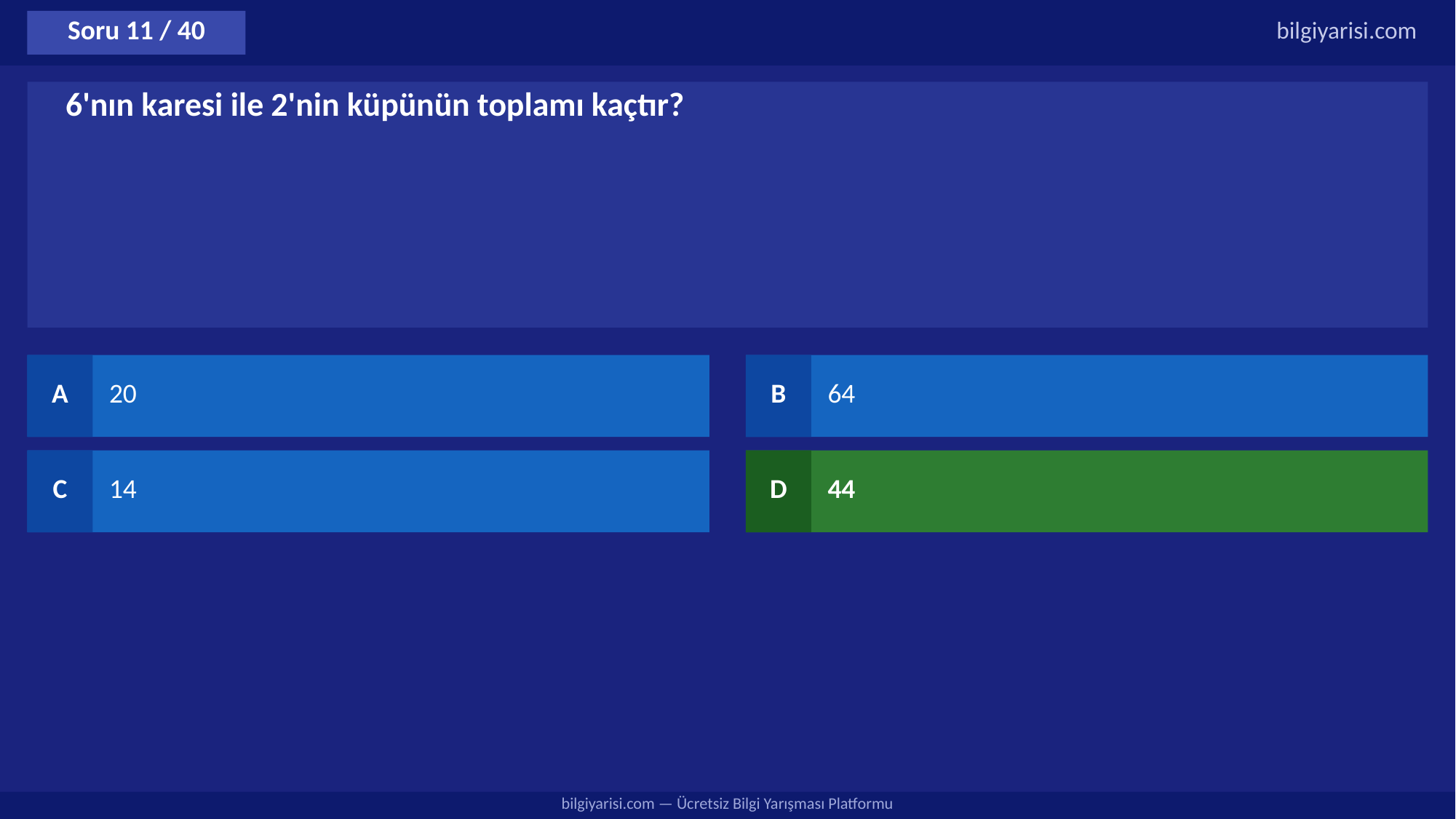

Soru 11 / 40
bilgiyarisi.com

6'nın karesi ile 2'nin küpünün toplamı kaçtır?

A
20

B
64

C
14

D
44
bilgiyarisi.com — Ücretsiz Bilgi Yarışması Platformu